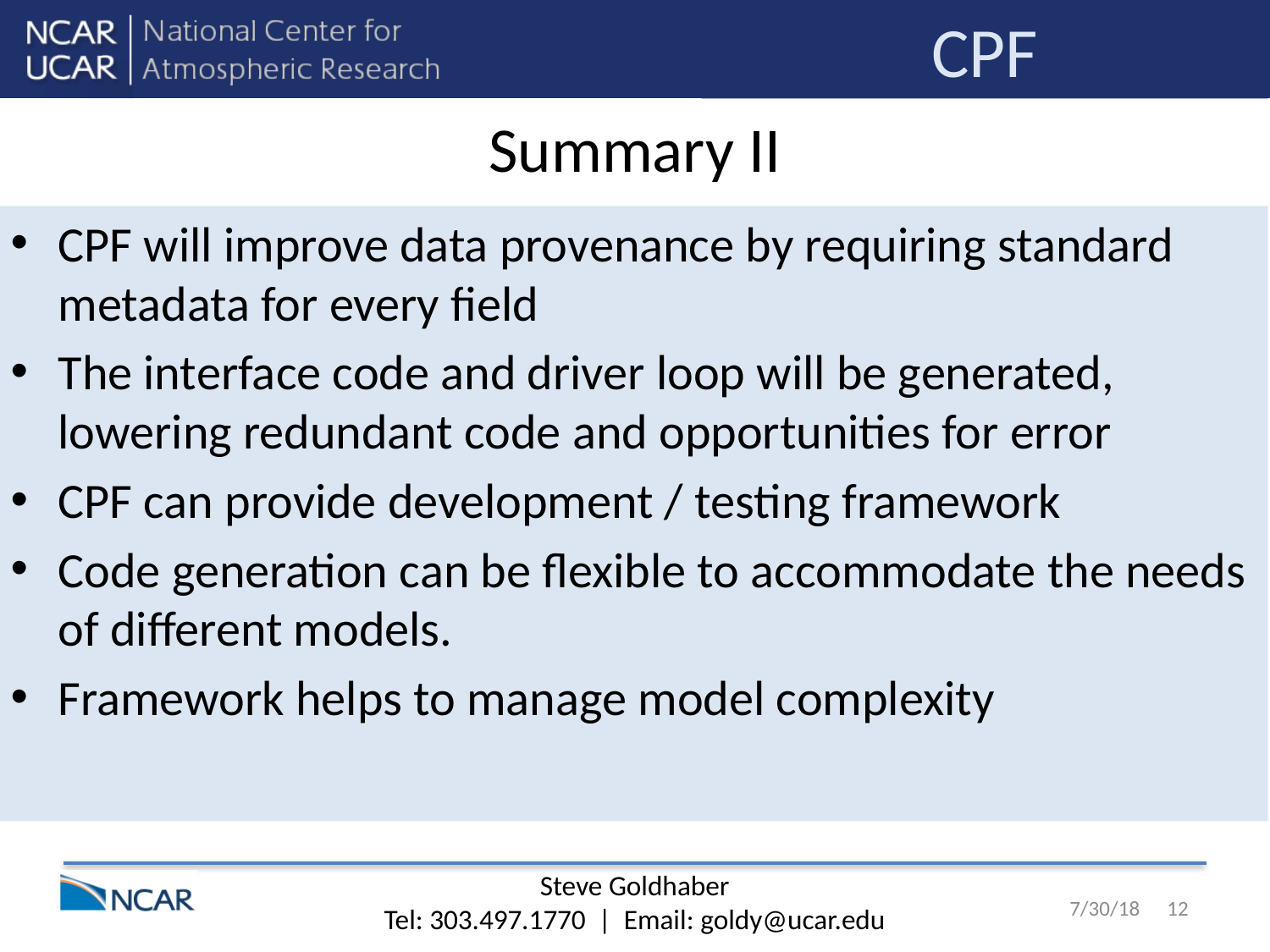

CPF
Summary II
CPF will improve data provenance by requiring standard metadata for every field
The interface code and driver loop will be generated, lowering redundant code and opportunities for error
CPF can provide development / testing framework
Code generation can be flexible to accommodate the needs of different models.
Framework helps to manage model complexity
Steve Goldhaber
Tel: 303.497.1770  |  Email: goldy@ucar.edu
7/30/18
12